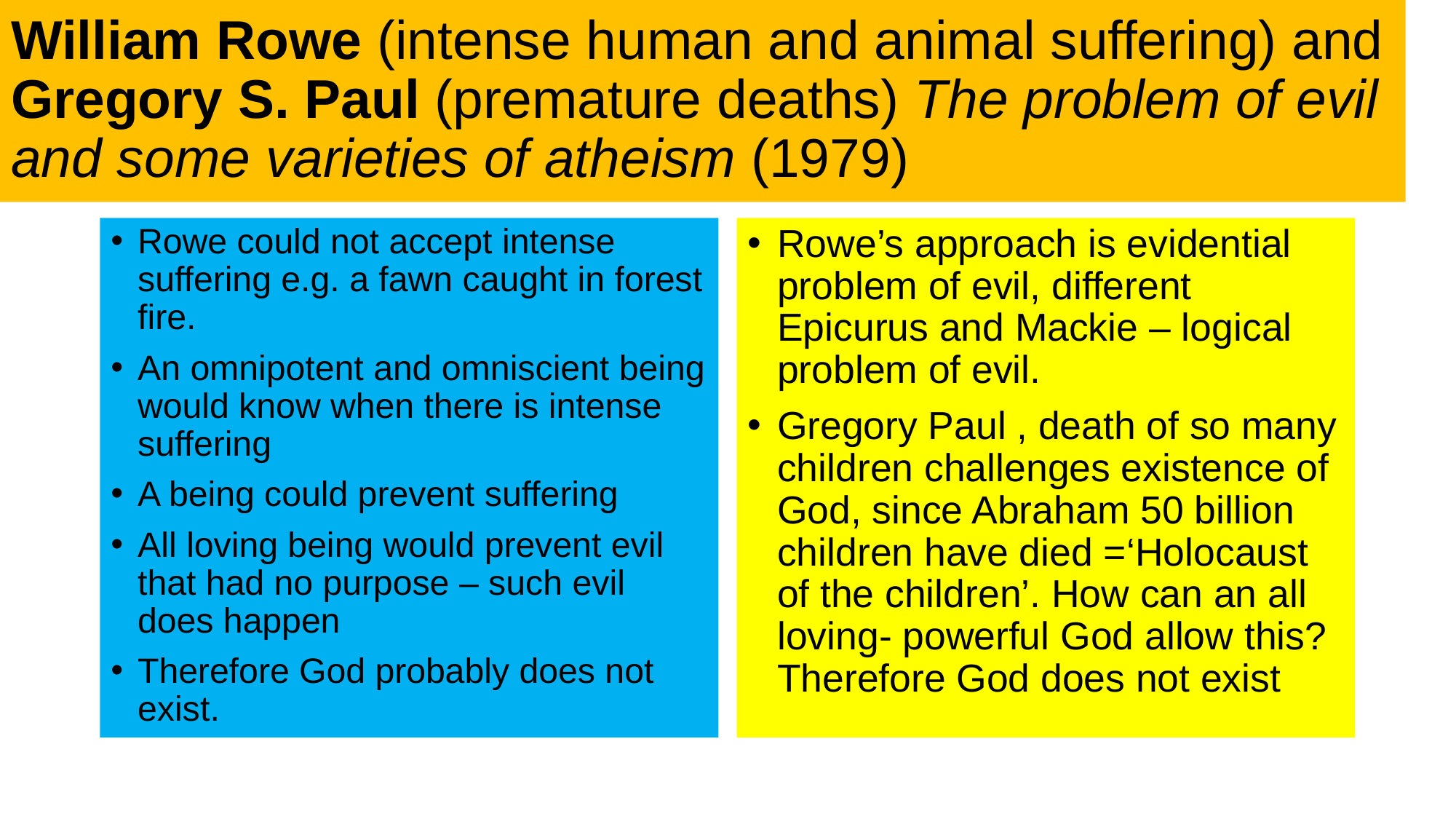

# William Rowe (intense human and animal suffering) and Gregory S. Paul (premature deaths) The problem of evil and some varieties of atheism (1979)
Rowe could not accept intense suffering e.g. a fawn caught in forest fire.
An omnipotent and omniscient being would know when there is intense suffering
A being could prevent suffering
All loving being would prevent evil that had no purpose – such evil does happen
Therefore God probably does not exist.
Rowe’s approach is evidential problem of evil, different Epicurus and Mackie – logical problem of evil.
Gregory Paul , death of so many children challenges existence of God, since Abraham 50 billion children have died =‘Holocaust of the children’. How can an all loving- powerful God allow this? Therefore God does not exist